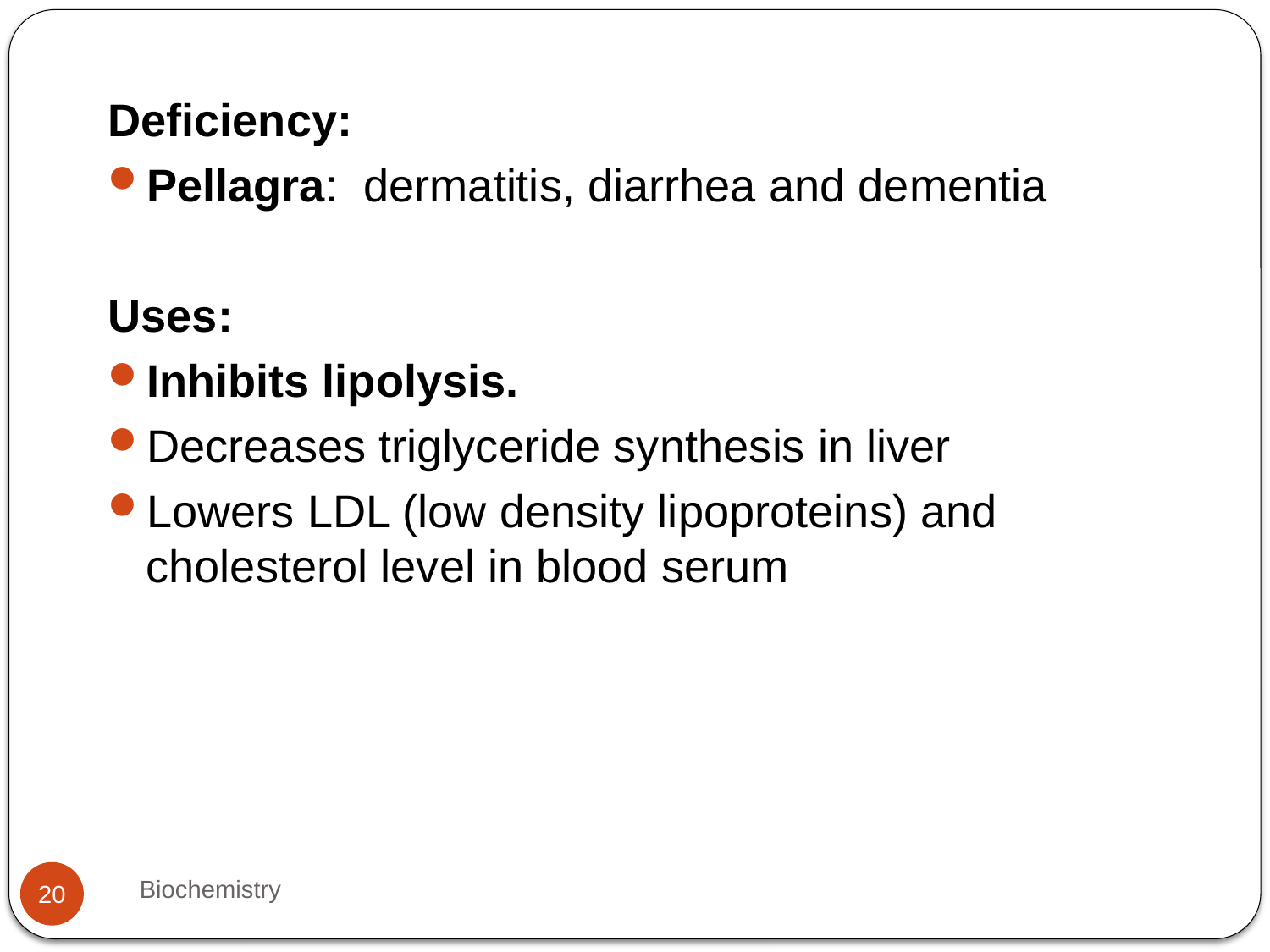

Deficiency:
Pellagra:  dermatitis, diarrhea and dementia

Uses:
Inhibits lipolysis.
Decreases triglyceride synthesis in liver
Lowers LDL (low density lipoproteins) and cholesterol level in blood serum
Biochemistry
20